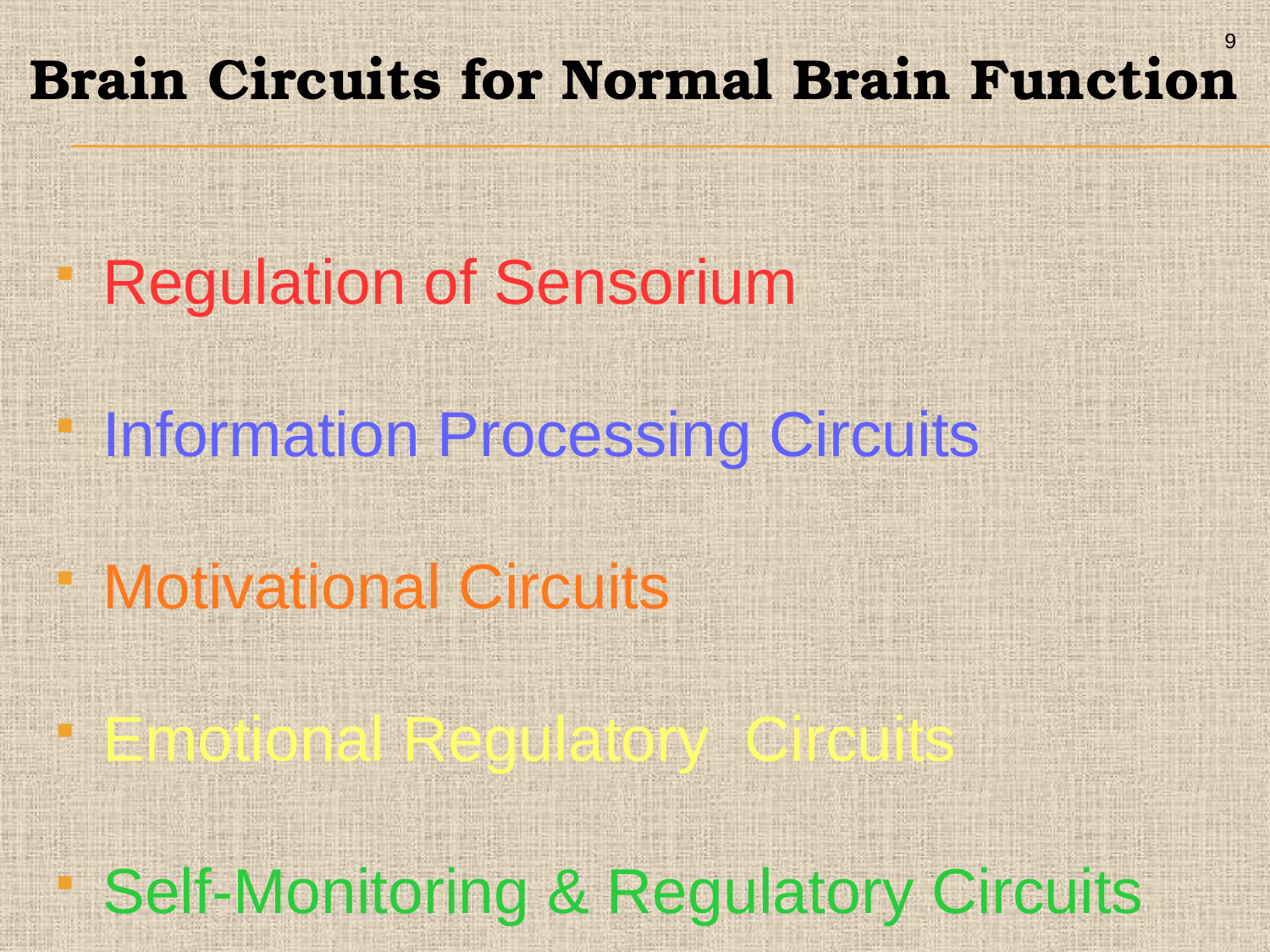

9
Brain Circuits for Normal Brain Function
Regulation of Sensorium
Information Processing Circuits
Motivational Circuits
Emotional Regulatory  Circuits
Self-Monitoring & Regulatory Circuits